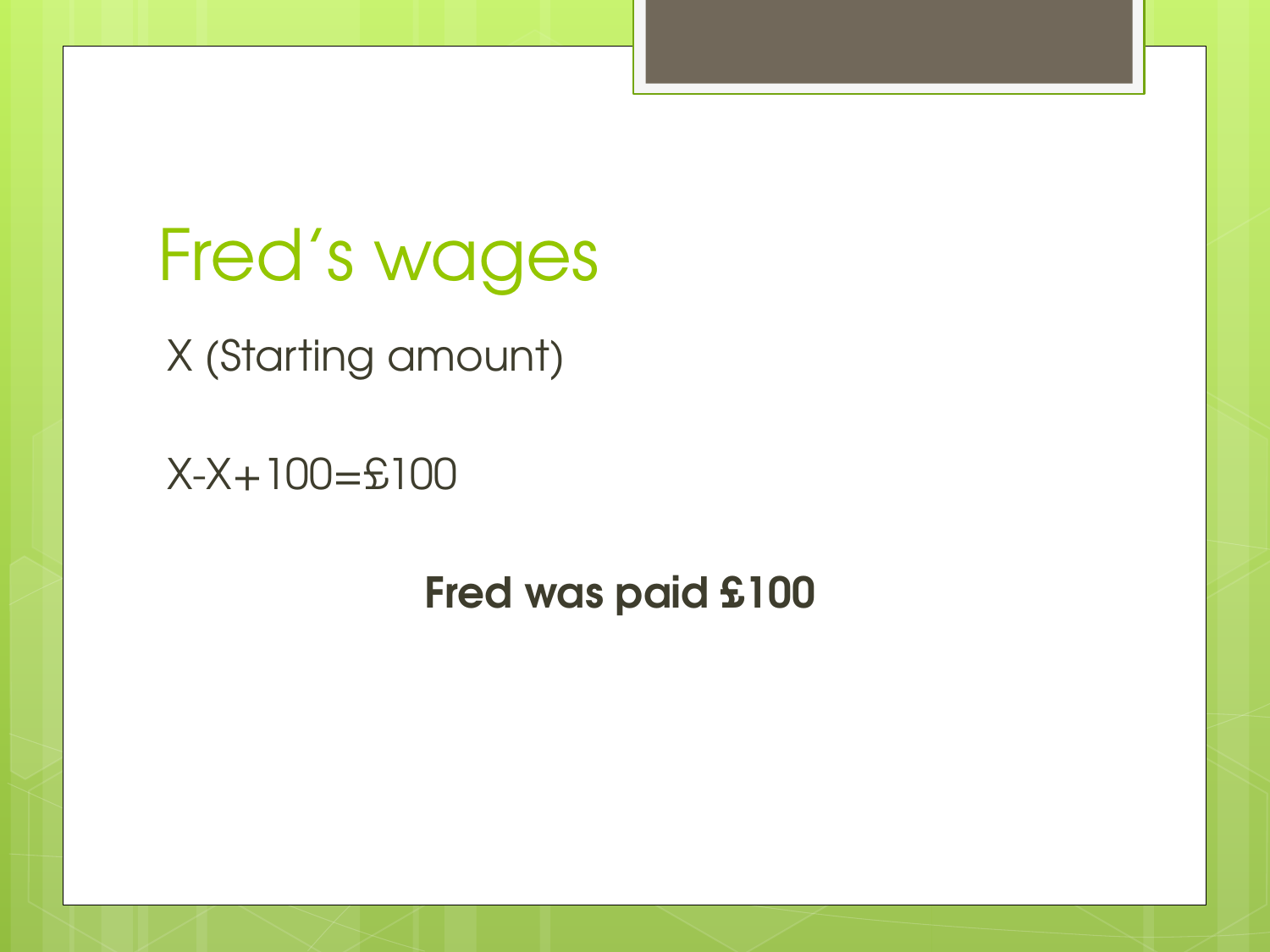

# Fred’s wages
X (Starting amount)

X-X+100=£100

Fred was paid £100